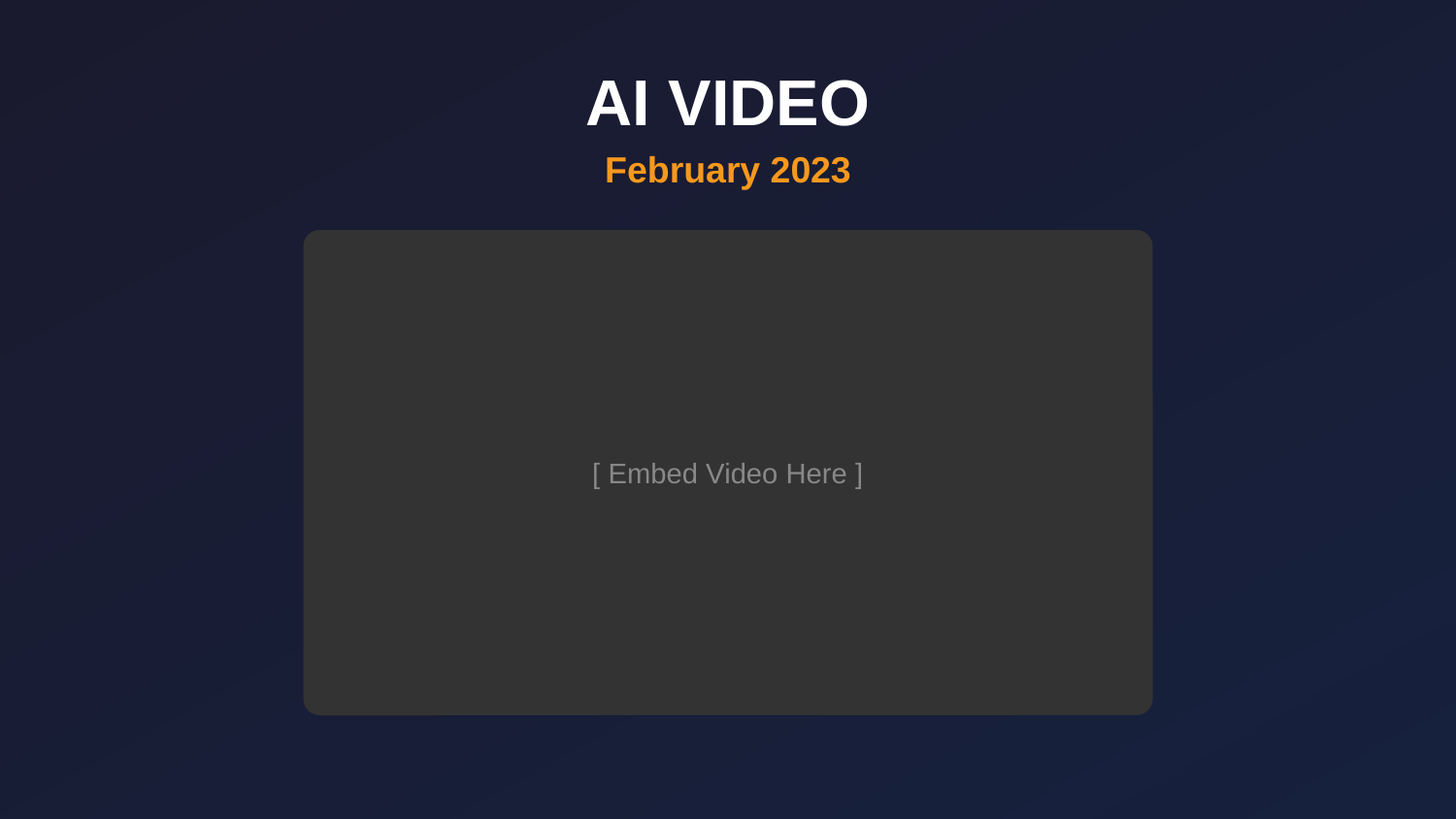

AI VIDEO
February 2023

[ Embed Video Here ]